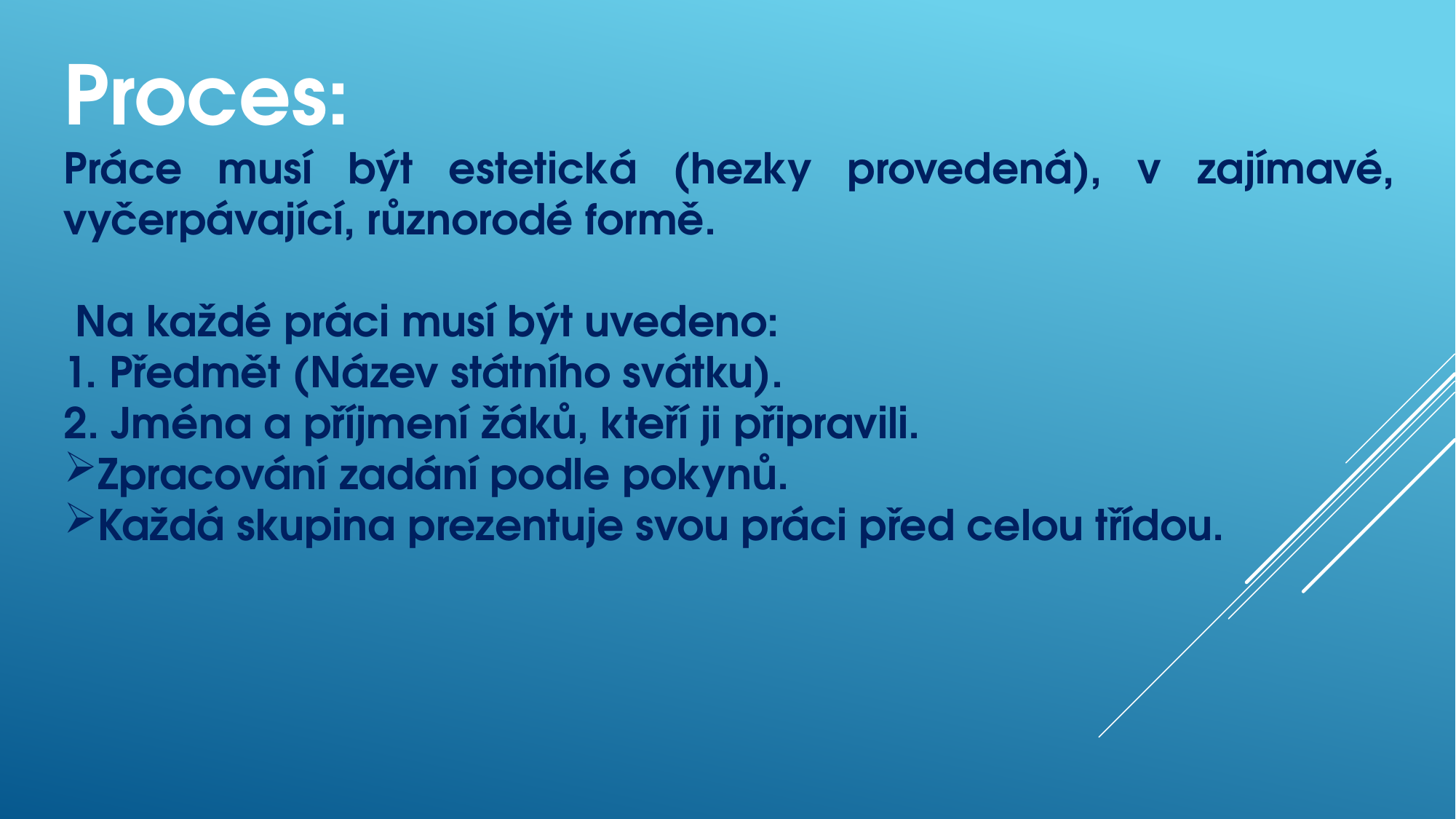

Proces:
Práce musí být estetická (hezky provedená), v zajímavé, vyčerpávající, různorodé formě.

 Na každé práci musí být uvedeno:
1. Předmět (Název státního svátku).
2. Jména a příjmení žáků, kteří ji připravili.
Zpracování zadání podle pokynů.
Každá skupina prezentuje svou práci před celou třídou.